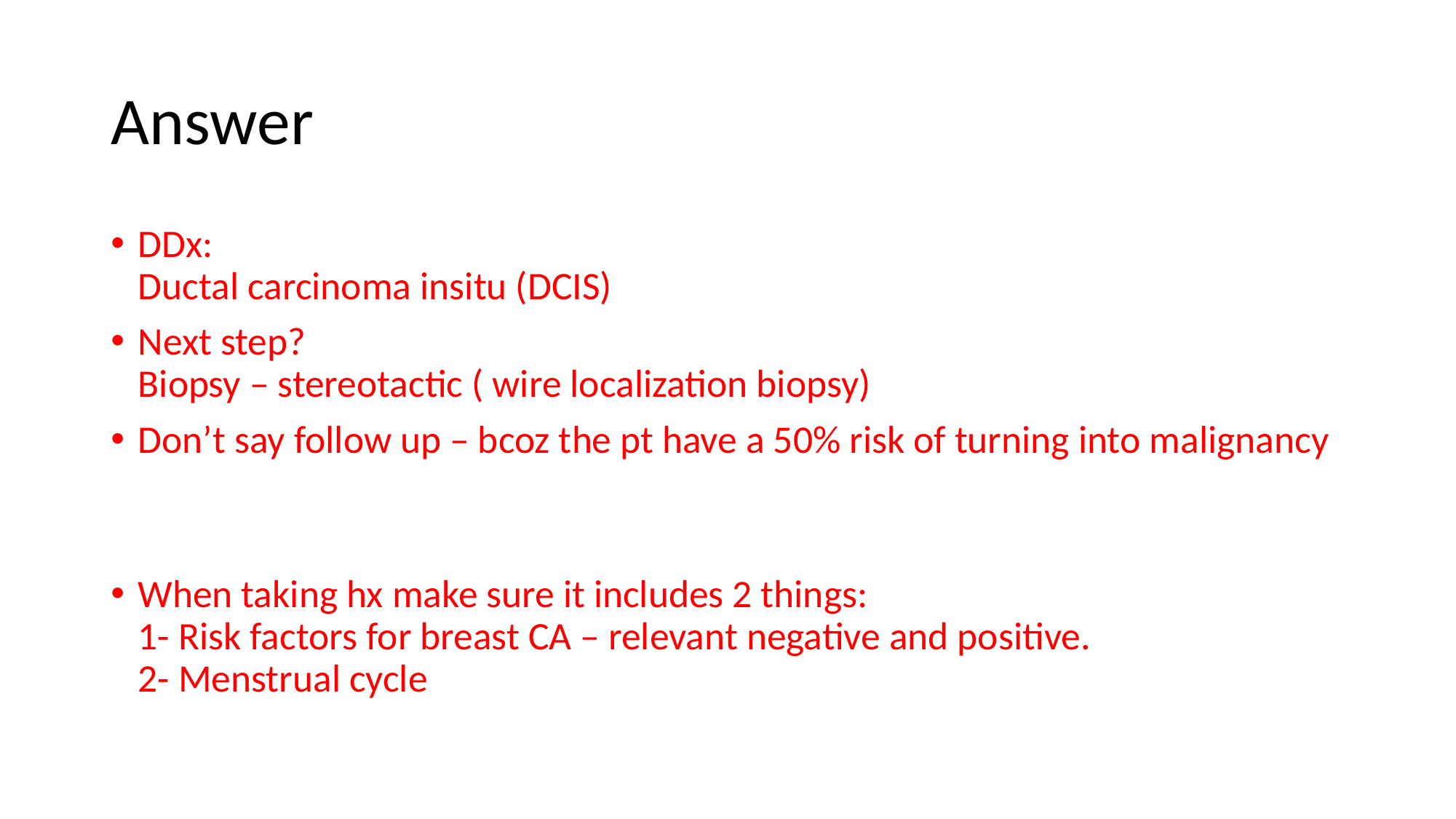

# Answer
DDx:
Ductal carcinoma insitu (DCIS)
Next step?
Biopsy – stereotactic ( wire localization biopsy)
Don’t say follow up – bcoz the pt have a 50% risk of turning into malignancy

When taking hx make sure it includes 2 things:
1- Risk factors for breast CA – relevant negative and positive.
2- Menstrual cycle